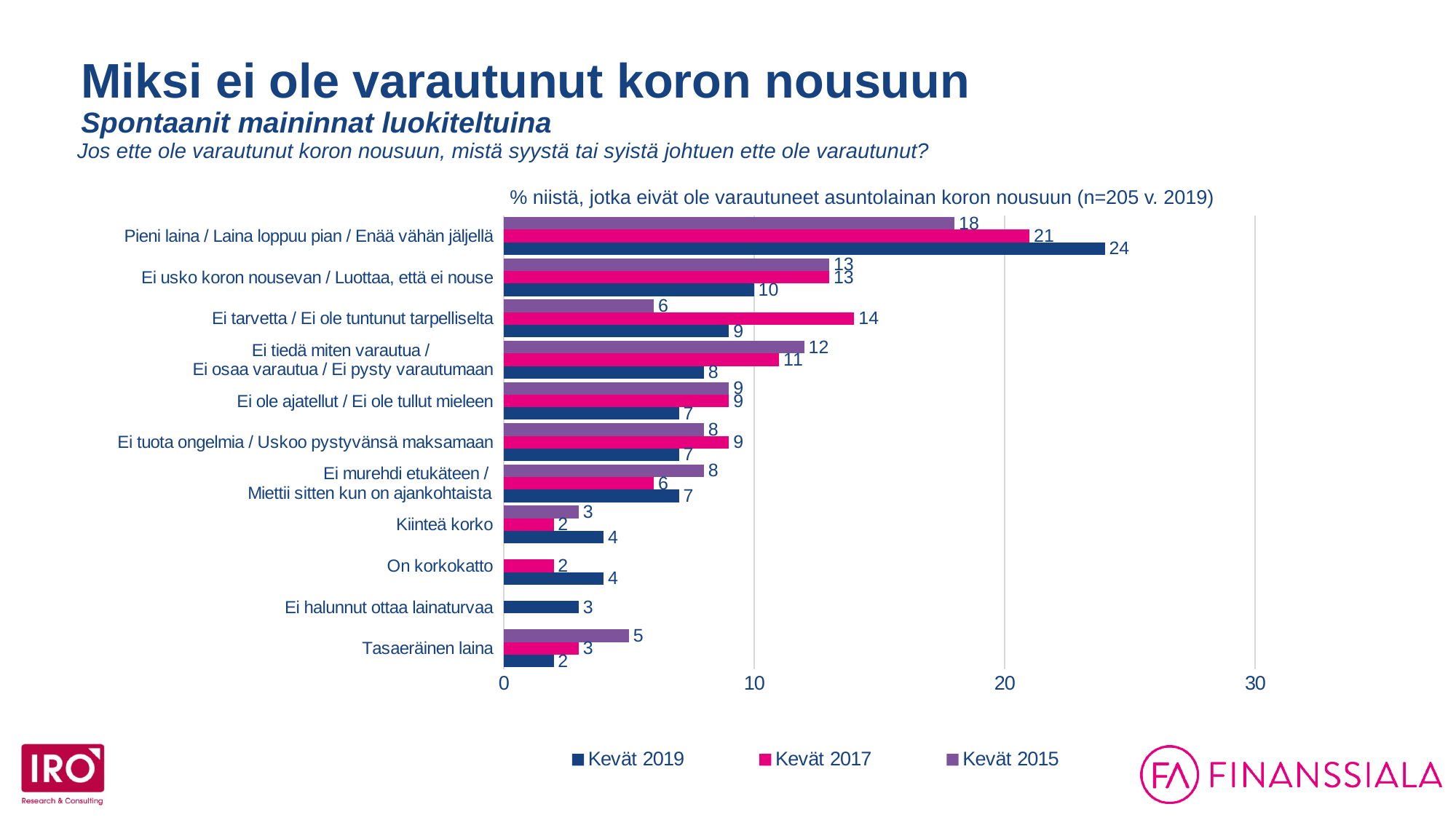

Miksi ei ole varautunut koron nousuun
Spontaanit maininnat luokiteltuina
Jos ette ole varautunut koron nousuun, mistä syystä tai syistä johtuen ette ole varautunut?

### Chart

| Category | Kevät 2015 | Kevät 2017 | Kevät 2019 |
|---|---|---|---|
| Pieni laina / Laina loppuu pian / Enää vähän jäljellä | 18.0 | 21.0 | 24.0 |
| Ei usko koron nousevan / Luottaa, että ei nouse | 13.0 | 13.0 | 10.0 |
| Ei tarvetta / Ei ole tuntunut tarpelliselta | 6.0 | 14.0 | 9.0 |
| Ei tiedä miten varautua /
Ei osaa varautua / Ei pysty varautumaan | 12.0 | 11.0 | 8.0 |
| Ei ole ajatellut / Ei ole tullut mieleen | 9.0 | 9.0 | 7.0 |
| Ei tuota ongelmia / Uskoo pystyvänsä maksamaan | 8.0 | 9.0 | 7.0 |
|                  Ei murehdi etukäteen /
Miettii sitten kun on ajankohtaista | 8.0 | 6.0 | 7.0 |
| Kiinteä korko | 3.0 | 2.0 | 4.0 |
| On korkokatto | None | 2.0 | 4.0 |
| Ei halunnut ottaa lainaturvaa | None | 3.0 | None |
| Tasaeräinen laina | 5.0 | 3.0 | 2.0 |
% niistä, jotka eivät ole varautuneet asuntolainan koron nousuun (n=205 v. 2019)